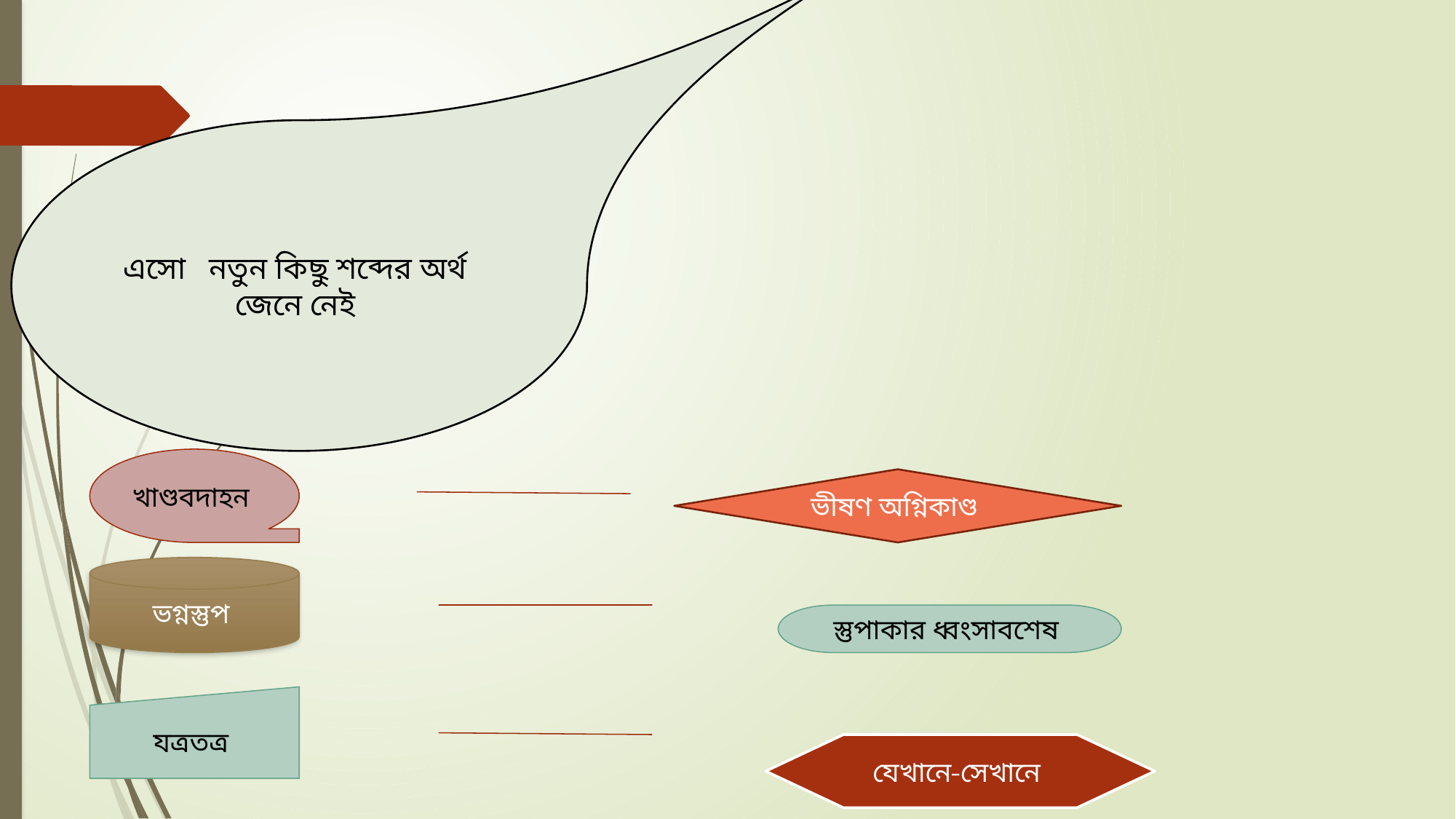

এসো   নতুন কিছু শব্দের অর্থ  জেনে নেই
খাণ্ডবদাহন
ভীষণ অগ্নিকাণ্ড
ভগ্নস্তুপ
স্তুপাকার ধ্বংসাবশেষ
যত্রতত্র
যেখানে-সেখানে